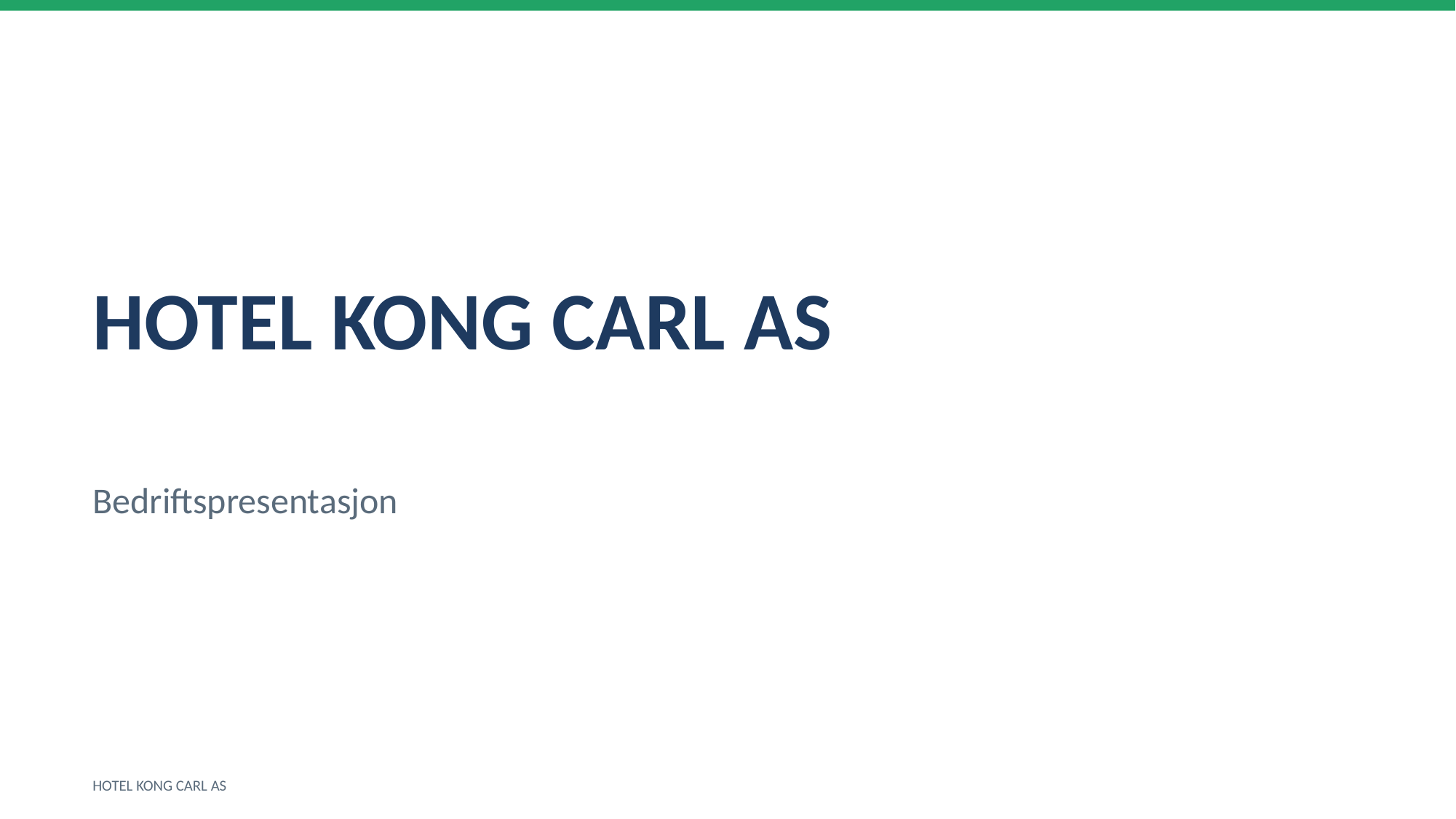

HOTEL KONG CARL AS
Bedriftspresentasjon
HOTEL KONG CARL AS